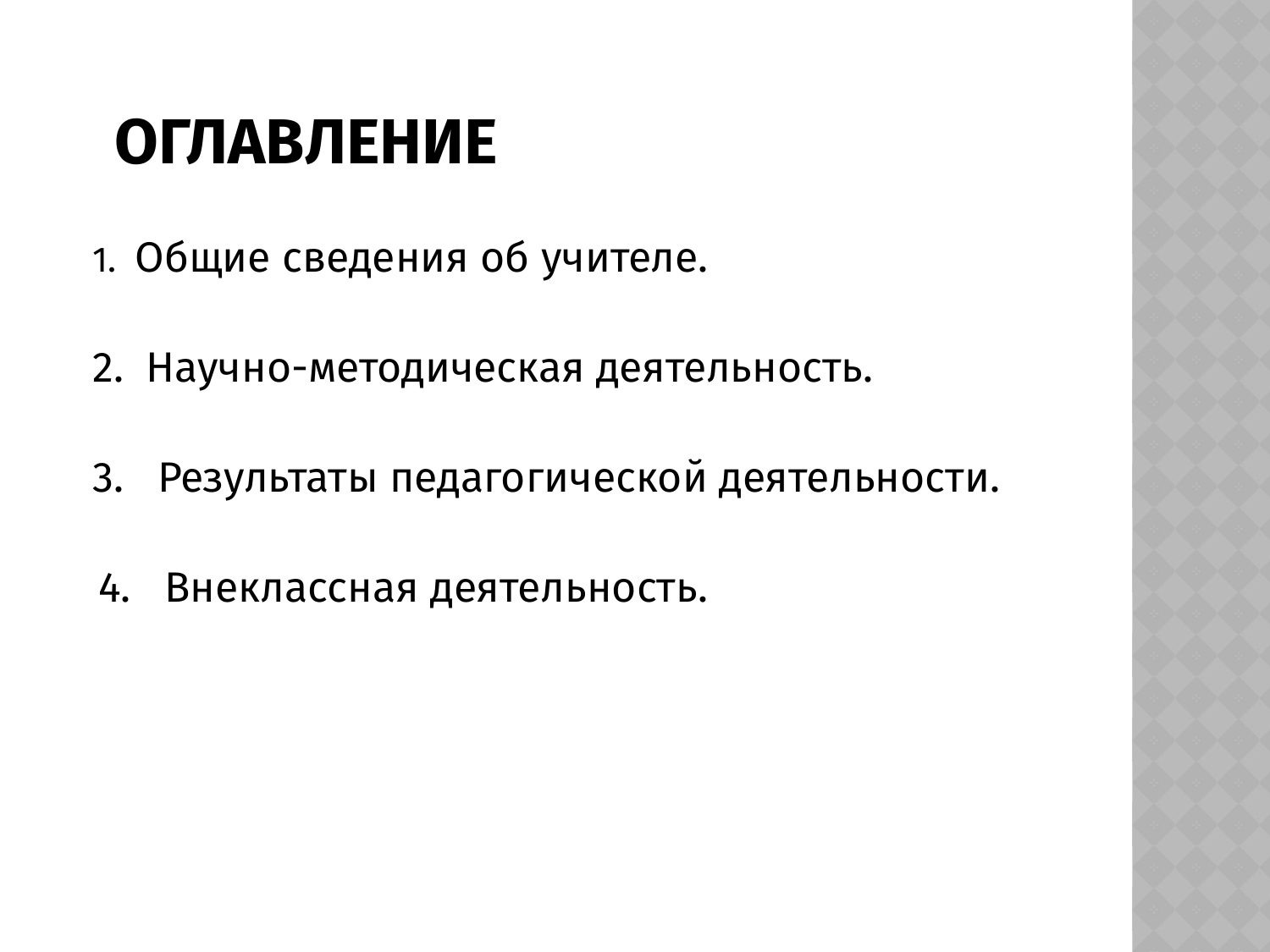

# оглавление
  1.  Общие сведения об учителе.

  2.  Научно-методическая деятельность.

  3.   Результаты педагогической деятельности.

  4.   Внеклассная деятельность.